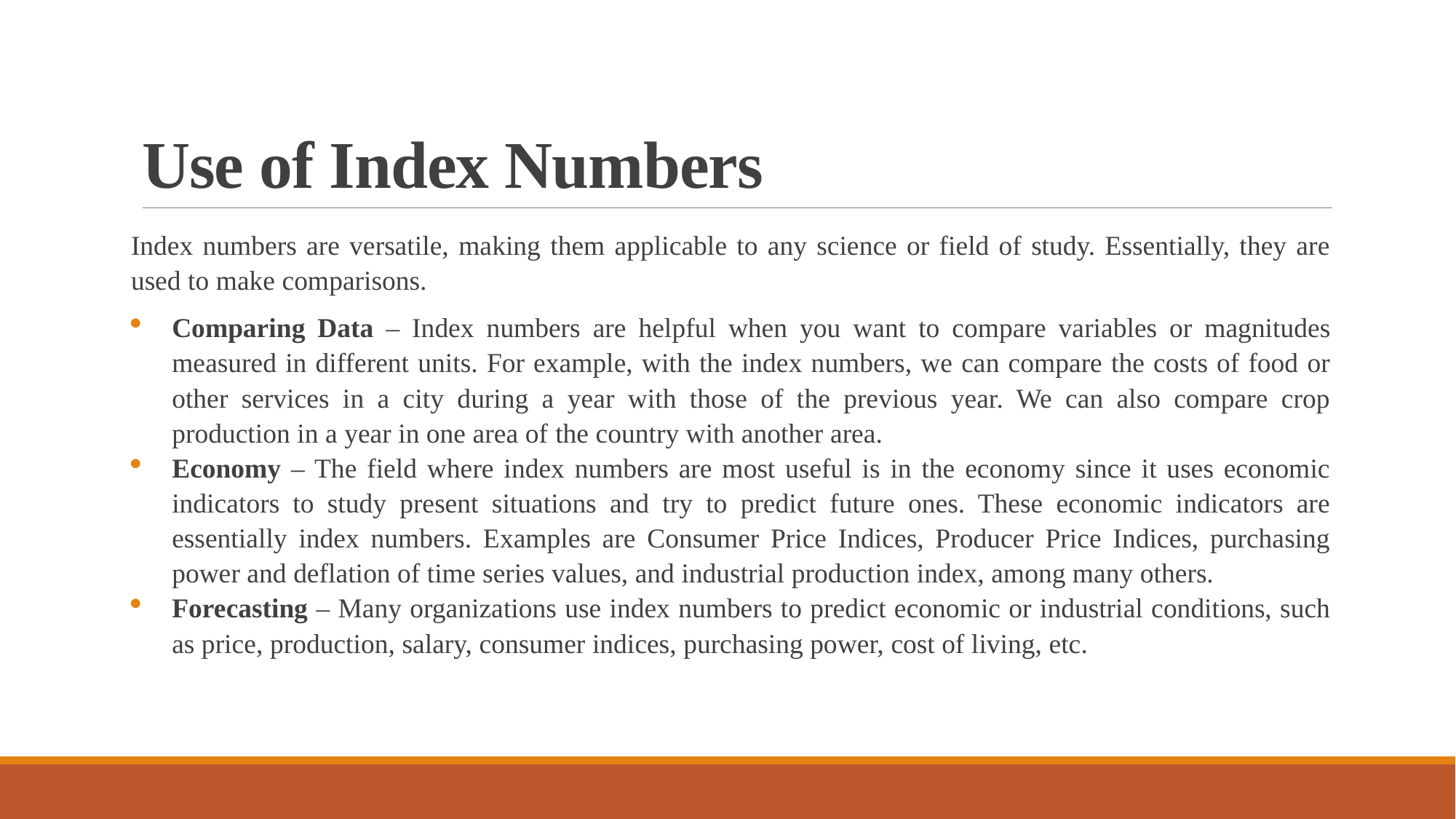

# Use of Index Numbers
Index numbers are versatile, making them applicable to any science or field of study. Essentially, they are used to make comparisons.
Comparing Data – Index numbers are helpful when you want to compare variables or magnitudes measured in different units. For example, with the index numbers, we can compare the costs of food or other services in a city during a year with those of the previous year. We can also compare crop production in a year in one area of ​​the country with another area.
Economy – The field where index numbers are most useful is in the economy since it uses economic indicators to study present situations and try to predict future ones. These economic indicators are essentially index numbers. Examples are Consumer Price Indices, Producer Price Indices, purchasing power and deflation of time series values, and industrial production index, among many others.
Forecasting – Many organizations use index numbers to predict economic or industrial conditions, such as price, production, salary, consumer indices, purchasing power, cost of living, etc.